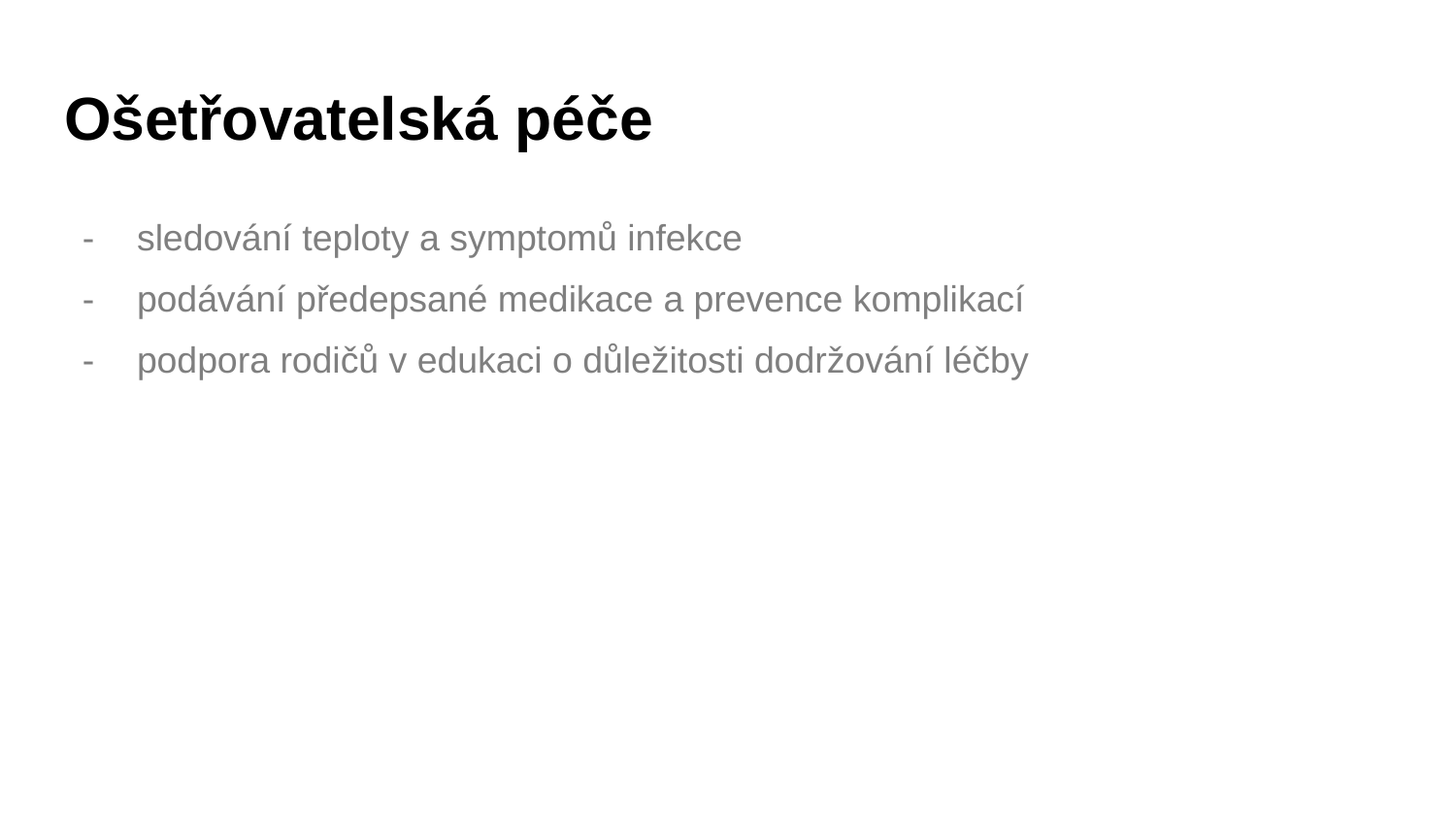

# Ošetřovatelská péče
sledování teploty a symptomů infekce
podávání předepsané medikace a prevence komplikací
podpora rodičů v edukaci o důležitosti dodržování léčby